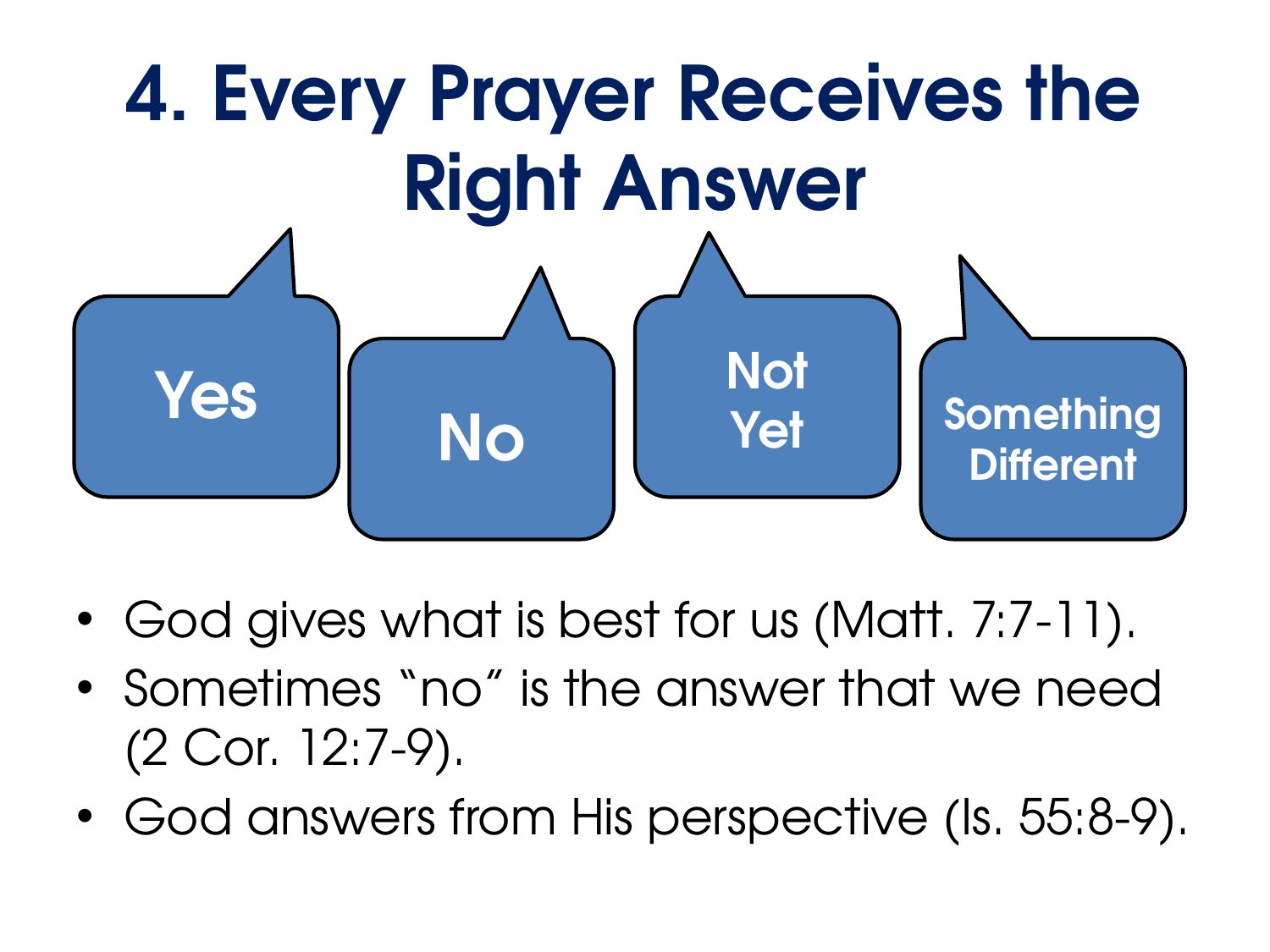

# 4. Every Prayer Receives the Right Answer

Not Yet

Yes
Something
Different
No
God gives what is best for us (Matt. 7:7-11).
Sometimes “no” is the answer that we need (2 Cor. 12:7-9).
God answers from His perspective (Is. 55:8-9).